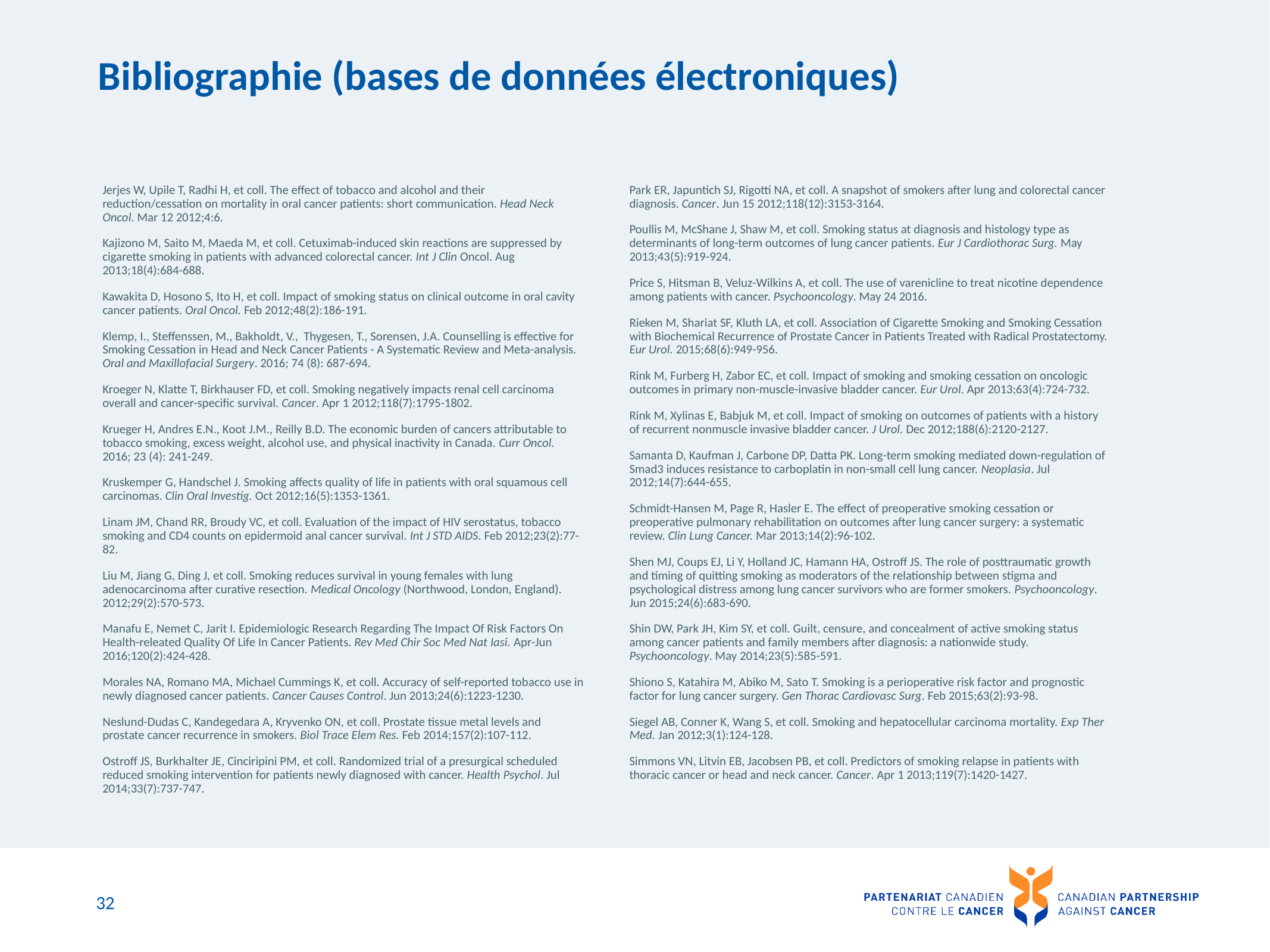

# Bibliographie (bases de données électroniques)
Jerjes W, Upile T, Radhi H, et coll. The effect of tobacco and alcohol and their reduction/cessation on mortality in oral cancer patients: short communication. Head Neck Oncol. Mar 12 2012;4:6.
Kajizono M, Saito M, Maeda M, et coll. Cetuximab-induced skin reactions are suppressed by cigarette smoking in patients with advanced colorectal cancer. Int J Clin Oncol. Aug 2013;18(4):684-688.
Kawakita D, Hosono S, Ito H, et coll. Impact of smoking status on clinical outcome in oral cavity cancer patients. Oral Oncol. Feb 2012;48(2):186-191.
Klemp, I., Steffenssen, M., Bakholdt, V.,  Thygesen, T., Sorensen, J.A. Counselling is effective for Smoking Cessation in Head and Neck Cancer Patients - A Systematic Review and Meta-analysis. Oral and Maxillofacial Surgery. 2016; 74 (8): 687-694.
Kroeger N, Klatte T, Birkhauser FD, et coll. Smoking negatively impacts renal cell carcinoma overall and cancer-specific survival. Cancer. Apr 1 2012;118(7):1795-1802.
Krueger H, Andres E.N., Koot J.M., Reilly B.D. The economic burden of cancers attributable to tobacco smoking, excess weight, alcohol use, and physical inactivity in Canada. Curr Oncol. 2016; 23 (4): 241-249.
Kruskemper G, Handschel J. Smoking affects quality of life in patients with oral squamous cell carcinomas. Clin Oral Investig. Oct 2012;16(5):1353-1361.
Linam JM, Chand RR, Broudy VC, et coll. Evaluation of the impact of HIV serostatus, tobacco smoking and CD4 counts on epidermoid anal cancer survival. Int J STD AIDS. Feb 2012;23(2):77-82.
Liu M, Jiang G, Ding J, et coll. Smoking reduces survival in young females with lung adenocarcinoma after curative resection. Medical Oncology (Northwood, London, England). 2012;29(2):570-573.
Manafu E, Nemet C, Jarit I. Epidemiologic Research Regarding The Impact Of Risk Factors On Health-releated Quality Of Life In Cancer Patients. Rev Med Chir Soc Med Nat Iasi. Apr-Jun 2016;120(2):424-428.
Morales NA, Romano MA, Michael Cummings K, et coll. Accuracy of self-reported tobacco use in newly diagnosed cancer patients. Cancer Causes Control. Jun 2013;24(6):1223-1230.
Neslund-Dudas C, Kandegedara A, Kryvenko ON, et coll. Prostate tissue metal levels and prostate cancer recurrence in smokers. Biol Trace Elem Res. Feb 2014;157(2):107-112.
Ostroff JS, Burkhalter JE, Cinciripini PM, et coll. Randomized trial of a presurgical scheduled reduced smoking intervention for patients newly diagnosed with cancer. Health Psychol. Jul 2014;33(7):737-747.
Park ER, Japuntich SJ, Rigotti NA, et coll. A snapshot of smokers after lung and colorectal cancer diagnosis. Cancer. Jun 15 2012;118(12):3153-3164.
Poullis M, McShane J, Shaw M, et coll. Smoking status at diagnosis and histology type as determinants of long-term outcomes of lung cancer patients. Eur J Cardiothorac Surg. May 2013;43(5):919-924.
Price S, Hitsman B, Veluz-Wilkins A, et coll. The use of varenicline to treat nicotine dependence among patients with cancer. Psychooncology. May 24 2016.
Rieken M, Shariat SF, Kluth LA, et coll. Association of Cigarette Smoking and Smoking Cessation with Biochemical Recurrence of Prostate Cancer in Patients Treated with Radical Prostatectomy. Eur Urol. 2015;68(6):949-956.
Rink M, Furberg H, Zabor EC, et coll. Impact of smoking and smoking cessation on oncologic outcomes in primary non-muscle-invasive bladder cancer. Eur Urol. Apr 2013;63(4):724-732.
Rink M, Xylinas E, Babjuk M, et coll. Impact of smoking on outcomes of patients with a history of recurrent nonmuscle invasive bladder cancer. J Urol. Dec 2012;188(6):2120-2127.
Samanta D, Kaufman J, Carbone DP, Datta PK. Long-term smoking mediated down-regulation of Smad3 induces resistance to carboplatin in non-small cell lung cancer. Neoplasia. Jul 2012;14(7):644-655.
Schmidt-Hansen M, Page R, Hasler E. The effect of preoperative smoking cessation or preoperative pulmonary rehabilitation on outcomes after lung cancer surgery: a systematic review. Clin Lung Cancer. Mar 2013;14(2):96-102.
Shen MJ, Coups EJ, Li Y, Holland JC, Hamann HA, Ostroff JS. The role of posttraumatic growth and timing of quitting smoking as moderators of the relationship between stigma and psychological distress among lung cancer survivors who are former smokers. Psychooncology. Jun 2015;24(6):683-690.
Shin DW, Park JH, Kim SY, et coll. Guilt, censure, and concealment of active smoking status among cancer patients and family members after diagnosis: a nationwide study. Psychooncology. May 2014;23(5):585-591.
Shiono S, Katahira M, Abiko M, Sato T. Smoking is a perioperative risk factor and prognostic factor for lung cancer surgery. Gen Thorac Cardiovasc Surg. Feb 2015;63(2):93-98.
Siegel AB, Conner K, Wang S, et coll. Smoking and hepatocellular carcinoma mortality. Exp Ther Med. Jan 2012;3(1):124-128.
Simmons VN, Litvin EB, Jacobsen PB, et coll. Predictors of smoking relapse in patients with thoracic cancer or head and neck cancer. Cancer. Apr 1 2013;119(7):1420-1427.
32